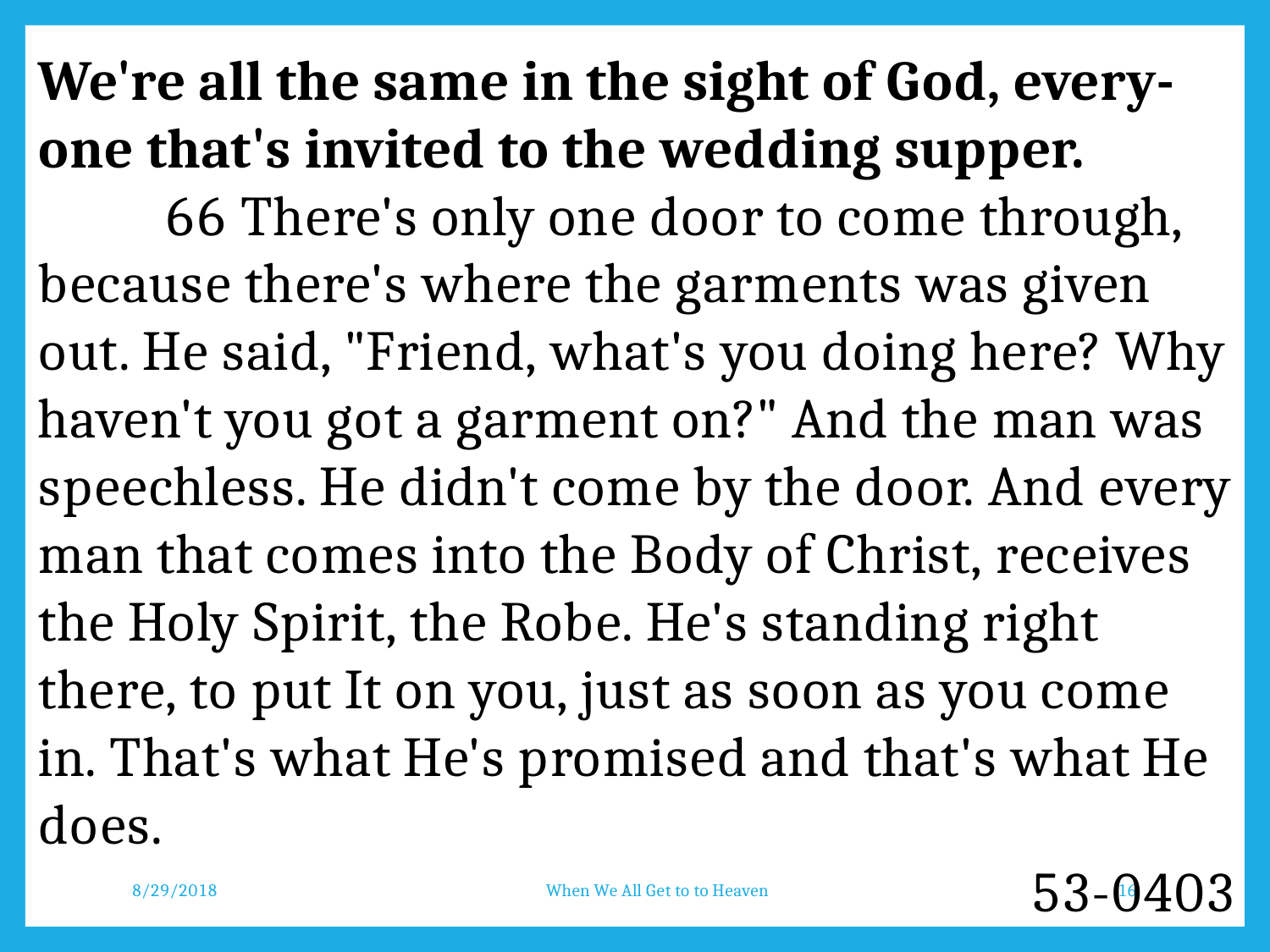

We're all the same in the sight of God, every-one that's invited to the wedding supper.
	66 There's only one door to come through, because there's where the garments was given out. He said, "Friend, what's you doing here? Why haven't you got a garment on?" And the man was speechless. He didn't come by the door. And every man that comes into the Body of Christ, receives the Holy Spirit, the Robe. He's standing right there, to put It on you, just as soon as you come in. That's what He's promised and that's what He does.
53-0403
8/29/2018
When We All Get to to Heaven
16